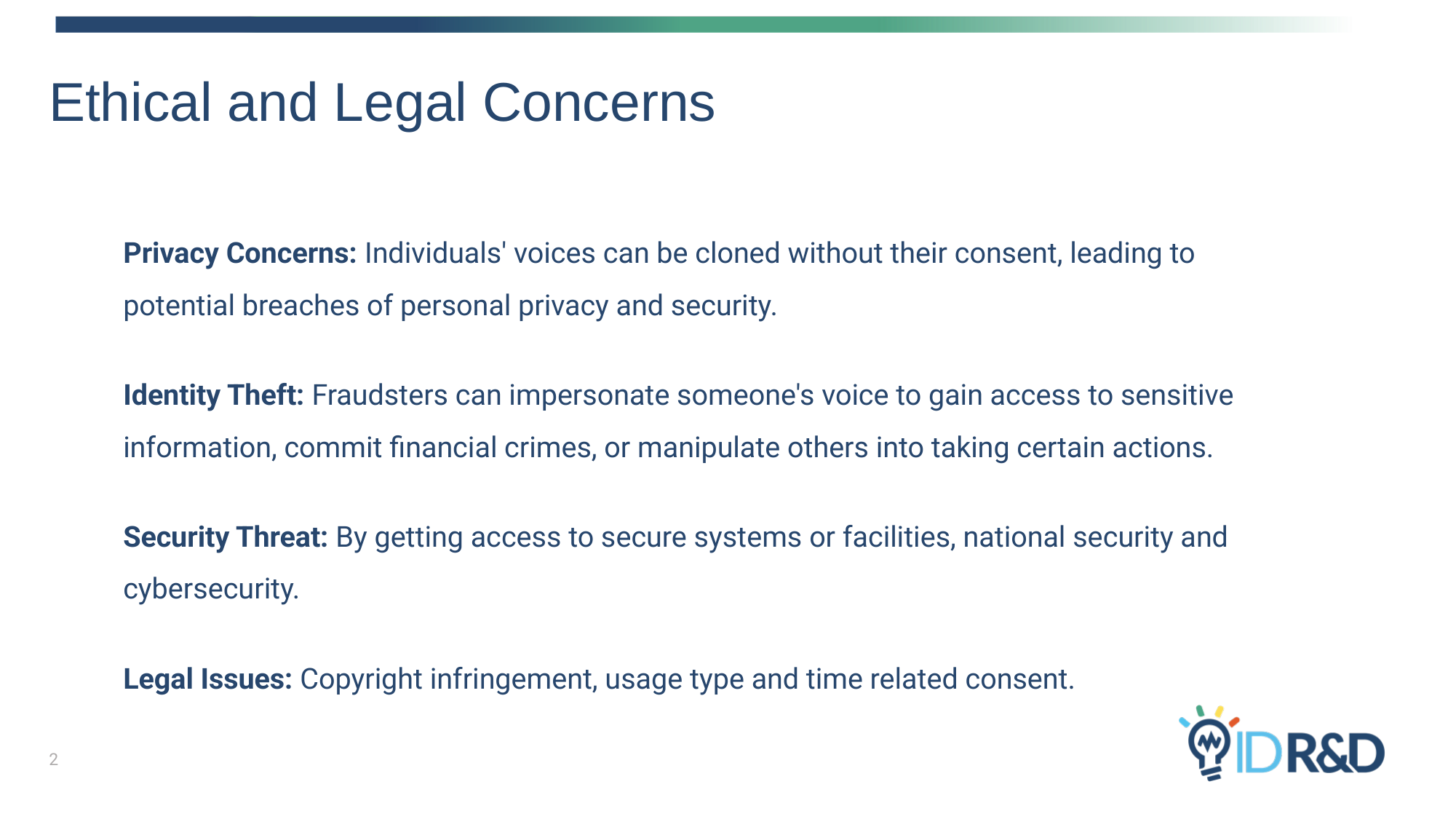

Ethical and Legal Concerns
Privacy Concerns: Individuals' voices can be cloned without their consent, leading to potential breaches of personal privacy and security.

Identity Theft: Fraudsters can impersonate someone's voice to gain access to sensitive information, commit financial crimes, or manipulate others into taking certain actions.

Security Threat: By getting access to secure systems or facilities, national security and cybersecurity.

Legal Issues: Copyright infringement, usage type and time related consent.
2